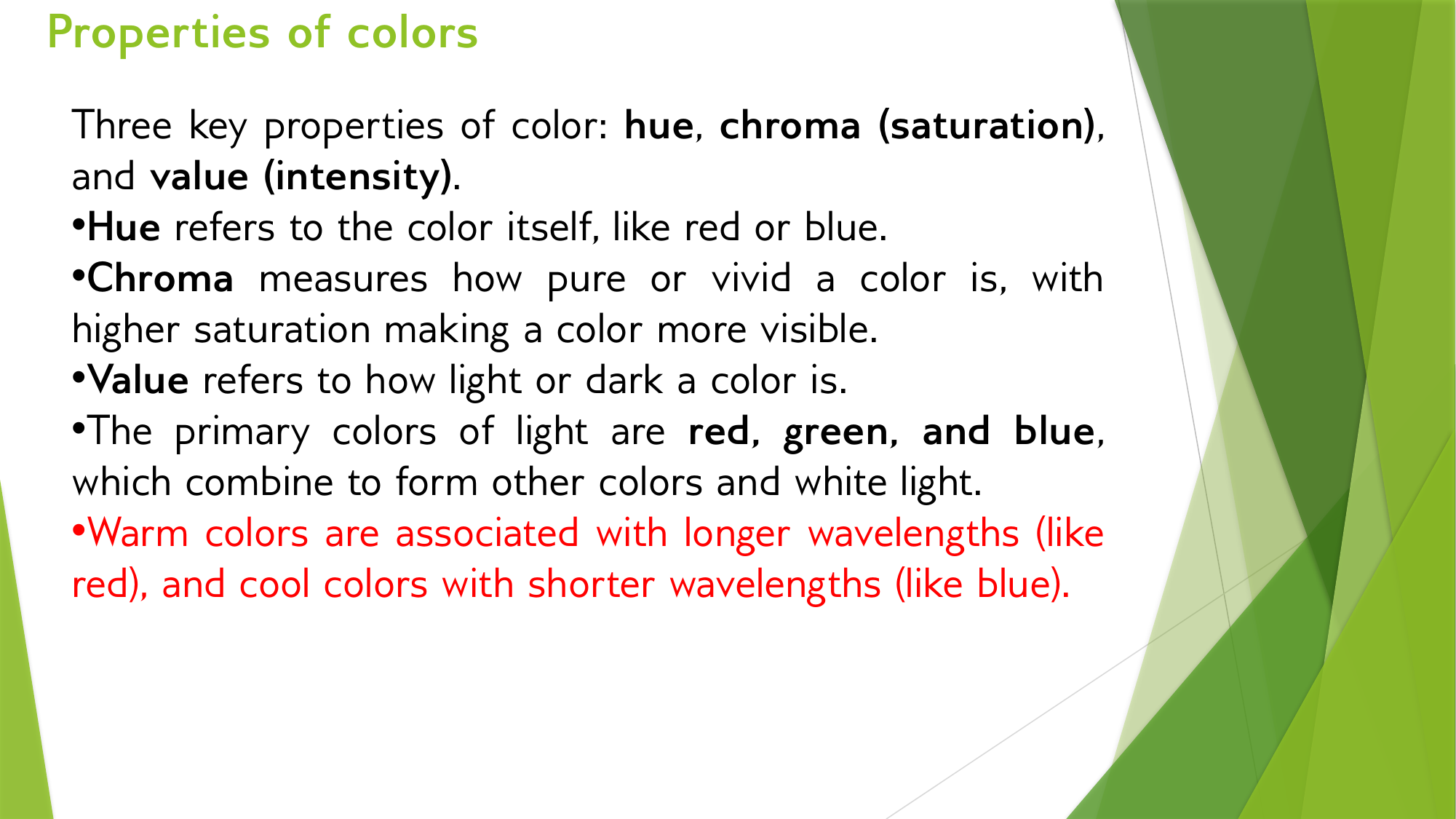

# Properties of colors
Three key properties of color: hue, chroma (saturation), and value (intensity).
Hue refers to the color itself, like red or blue.
Chroma measures how pure or vivid a color is, with higher saturation making a color more visible.
Value refers to how light or dark a color is.
The primary colors of light are red, green, and blue, which combine to form other colors and white light.
Warm colors are associated with longer wavelengths (like red), and cool colors with shorter wavelengths (like blue).